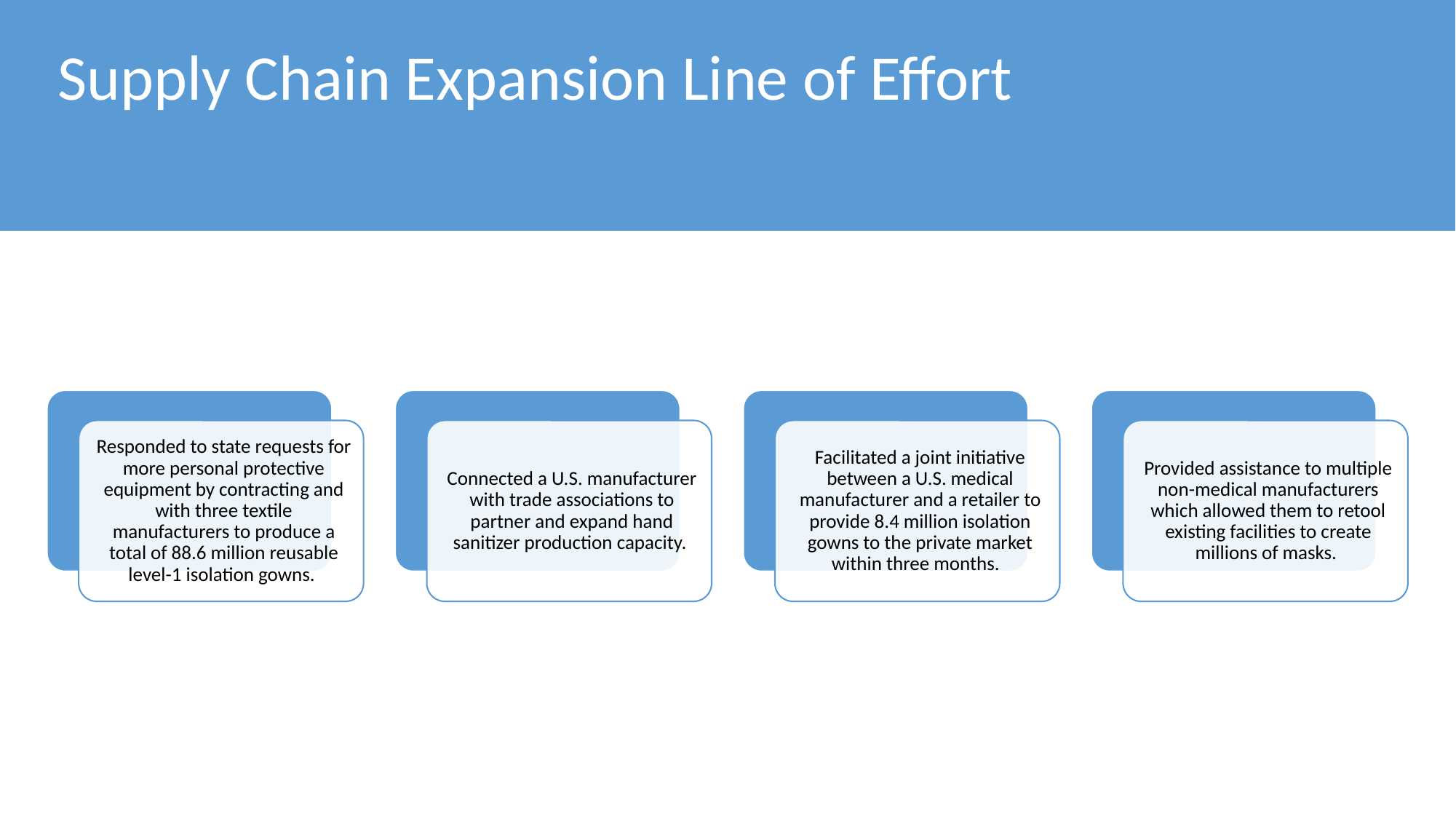

# Supply Chain Expansion Line of Effort
Responded to state requests for more personal protective equipment by contracting and with three textile manufacturers to produce a total of 88.6 million reusable level-1 isolation gowns.
Connected a U.S. manufacturer with trade associations to partner and expand hand sanitizer production capacity.
Facilitated a joint initiative between a U.S. medical manufacturer and a retailer to provide 8.4 million isolation gowns to the private market within three months.
Provided assistance to multiple non-medical manufacturers which allowed them to retool existing facilities to create millions of masks.